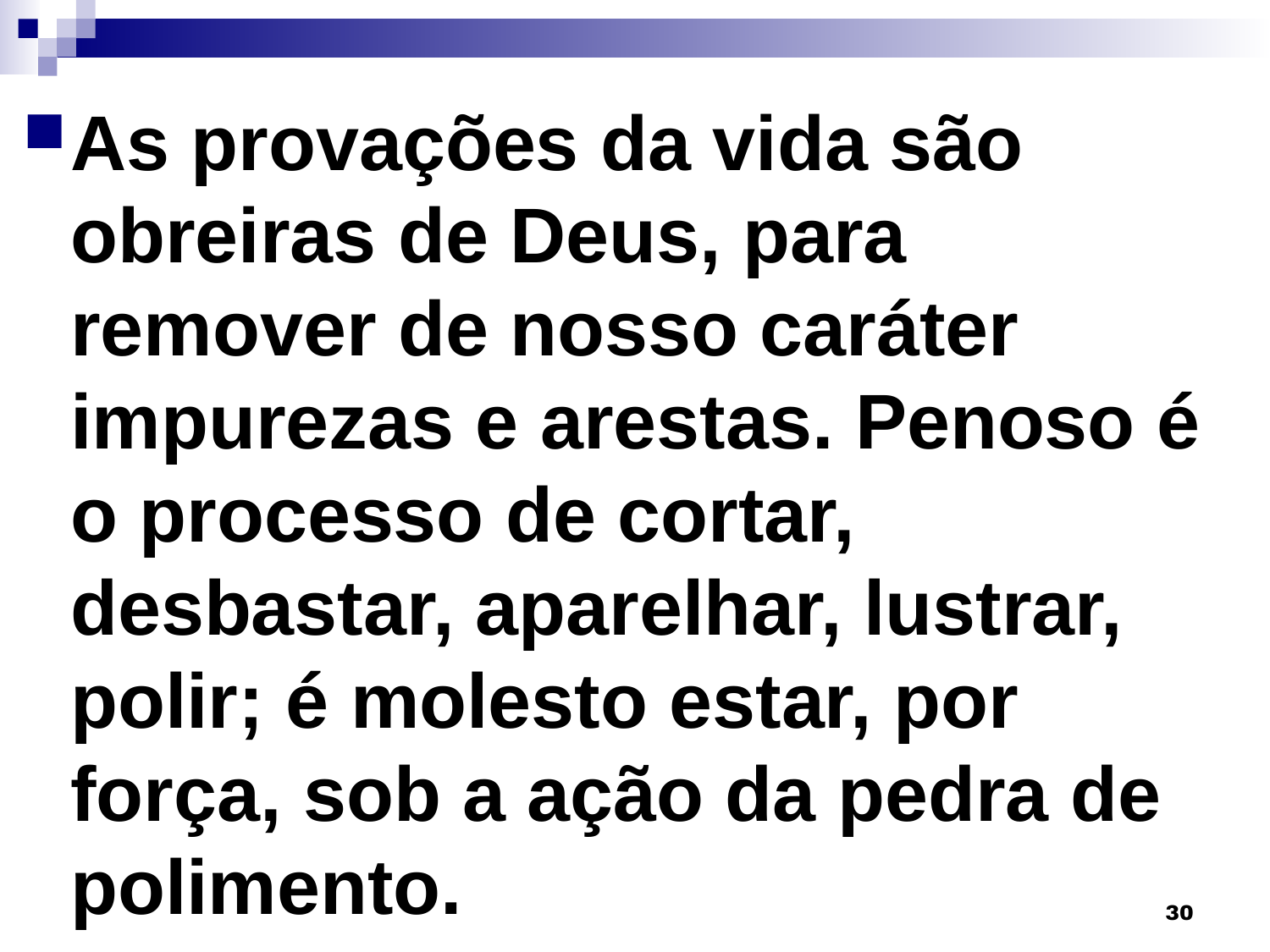

As provações da vida são obreiras de Deus, para remover de nosso caráter impurezas e arestas. Penoso é o processo de cortar, desbastar, aparelhar, lustrar, polir; é molesto estar, por força, sob a ação da pedra de polimento.
30